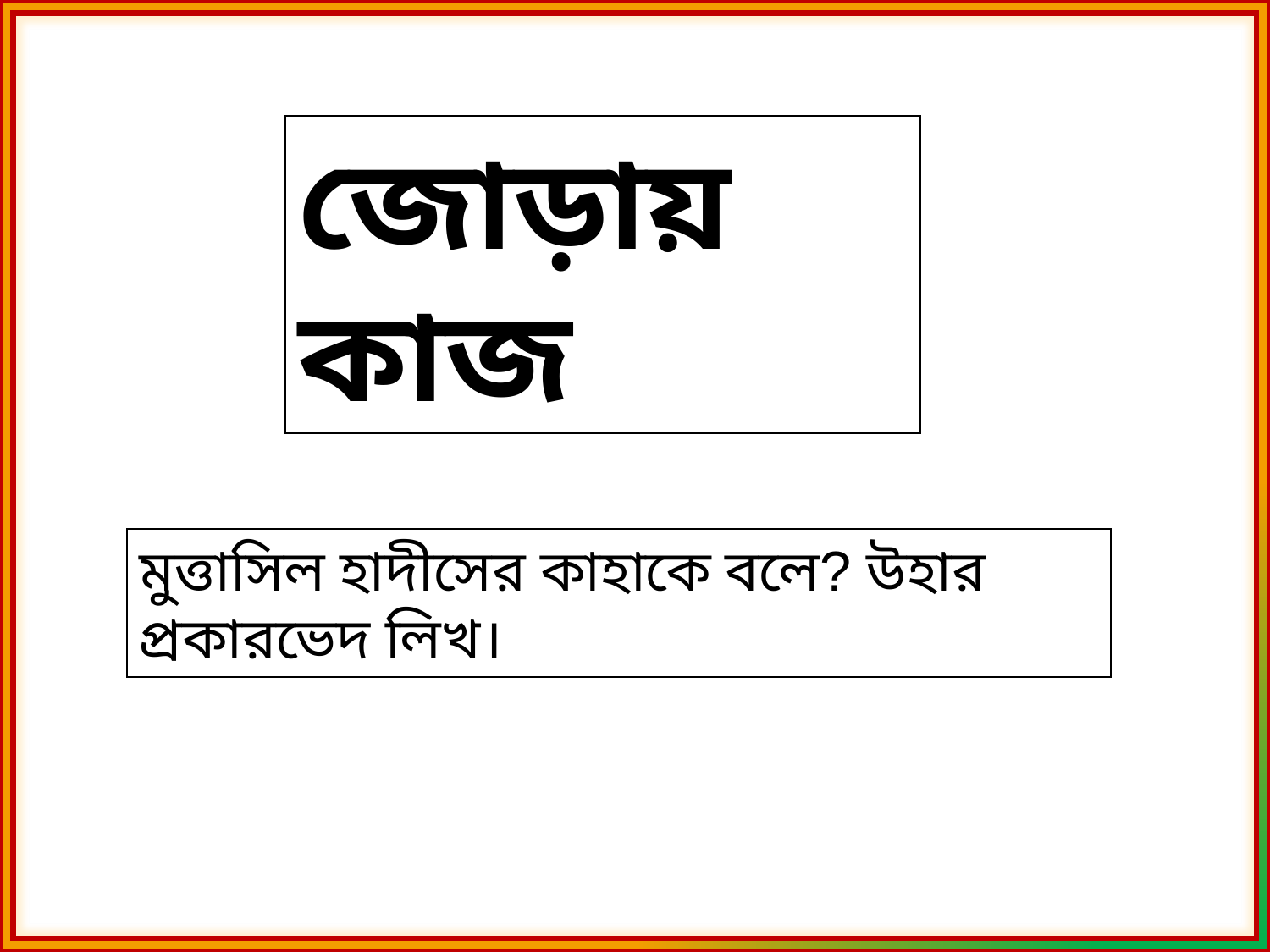

জোড়ায় কাজ
মুত্তাসিল হাদীসের কাহাকে বলে? উহার প্রকারভেদ লিখ।